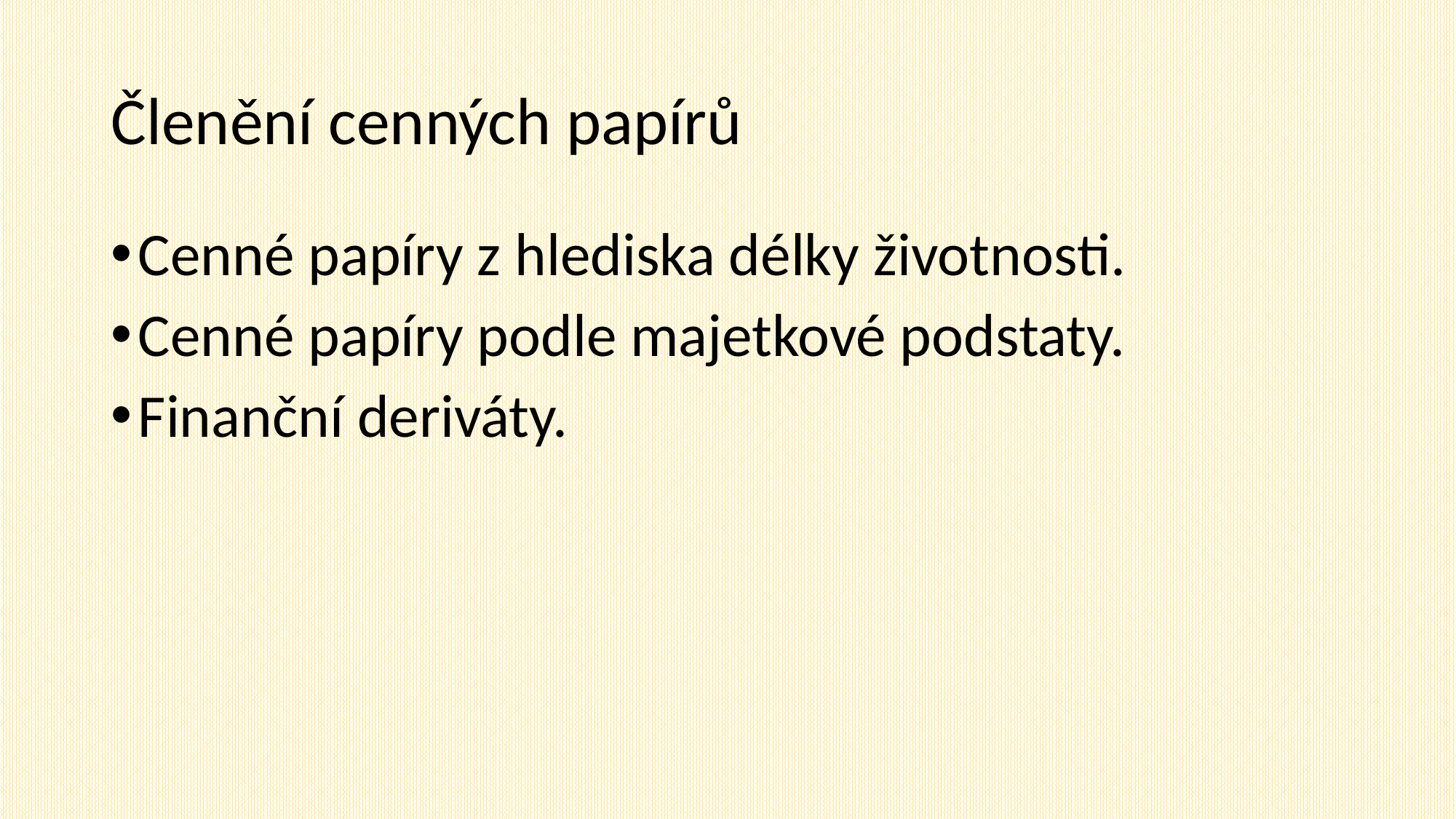

# Členění cenných papírů
Cenné papíry z hlediska délky životnosti.
Cenné papíry podle majetkové podstaty.
Finanční deriváty.